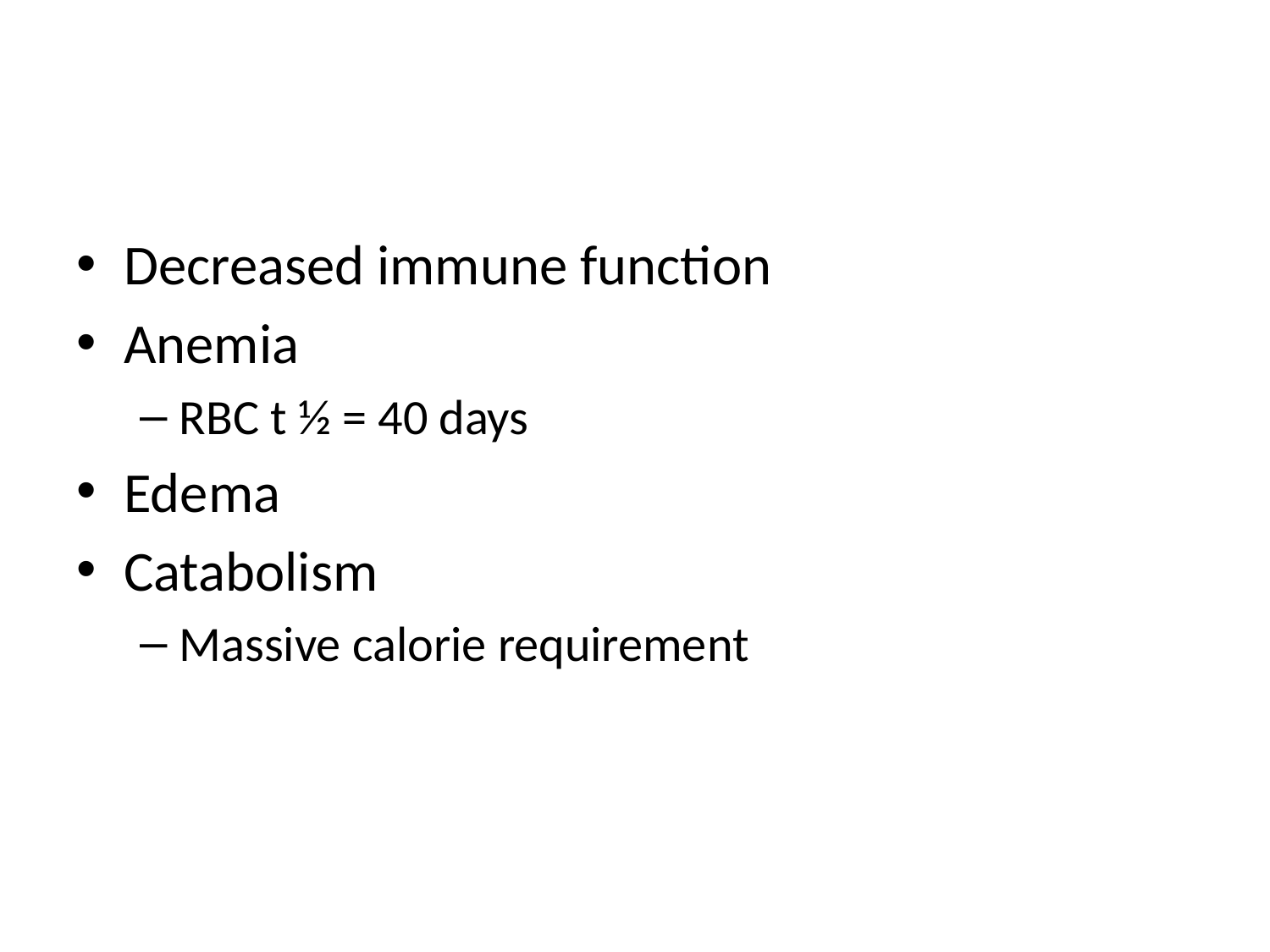

#
Decreased immune function
Anemia
RBC t ½ = 40 days
Edema
Catabolism
Massive calorie requirement